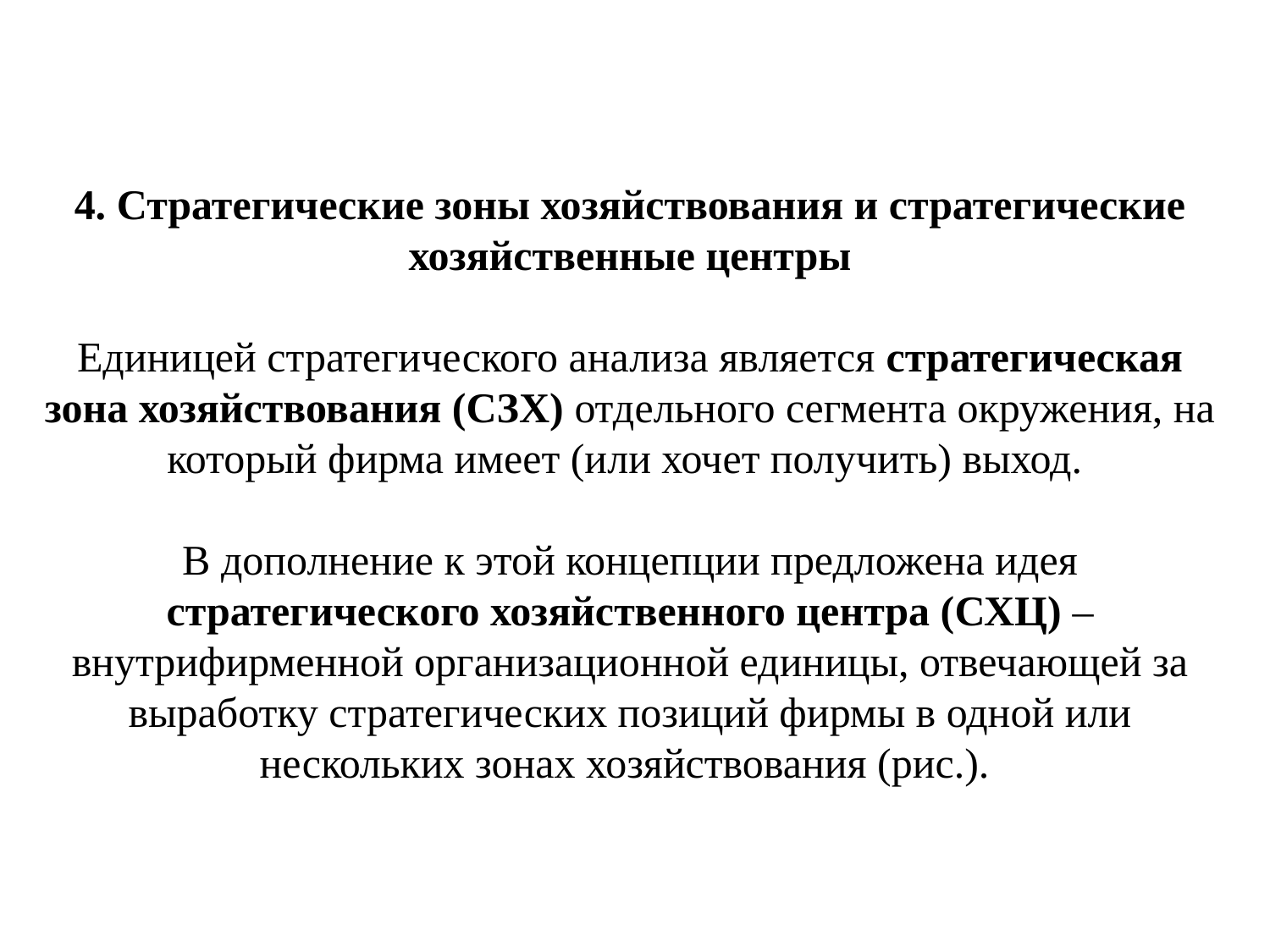

# 4. Стратегические зоны хозяйствования и стратегические хозяйственные центры Единицей стратегического анализа является стратегическая зона хозяйствования (СЗХ) отдельного сегмента окружения, на который фирма имеет (или хочет получить) выход. В дополнение к этой концепции предложена идея стратегического хозяйственного центра (СХЦ) – внутрифирменной организационной единицы, отвечающей за выработку стратегических позиций фирмы в одной или нескольких зонах хозяйствования (рис.).